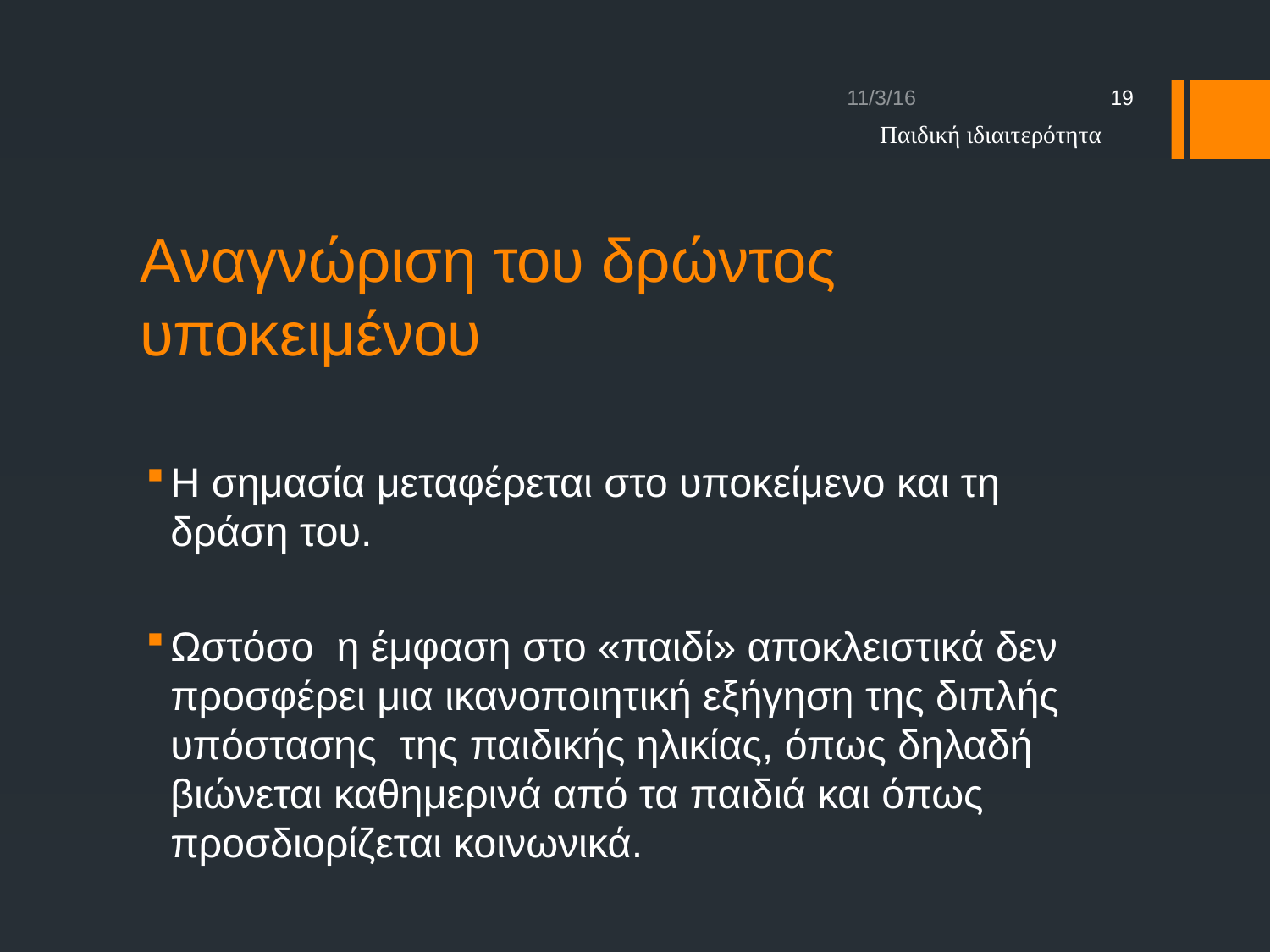

11/3/16
19
Παιδική ιδιαιτερότητα
# Αναγνώριση του δρώντος  υποκειμένου
Η σημασία μεταφέρεται στο υποκείμενο και τη δράση του.

Ωστόσο  η έμφαση στο «παιδί» αποκλειστικά δεν προσφέρει μια ικανοποιητική εξήγηση της διπλής υπόστασης  της παιδικής ηλικίας, όπως δηλαδή βιώνεται καθημερινά από τα παιδιά και όπως προσδιορίζεται κοινωνικά.